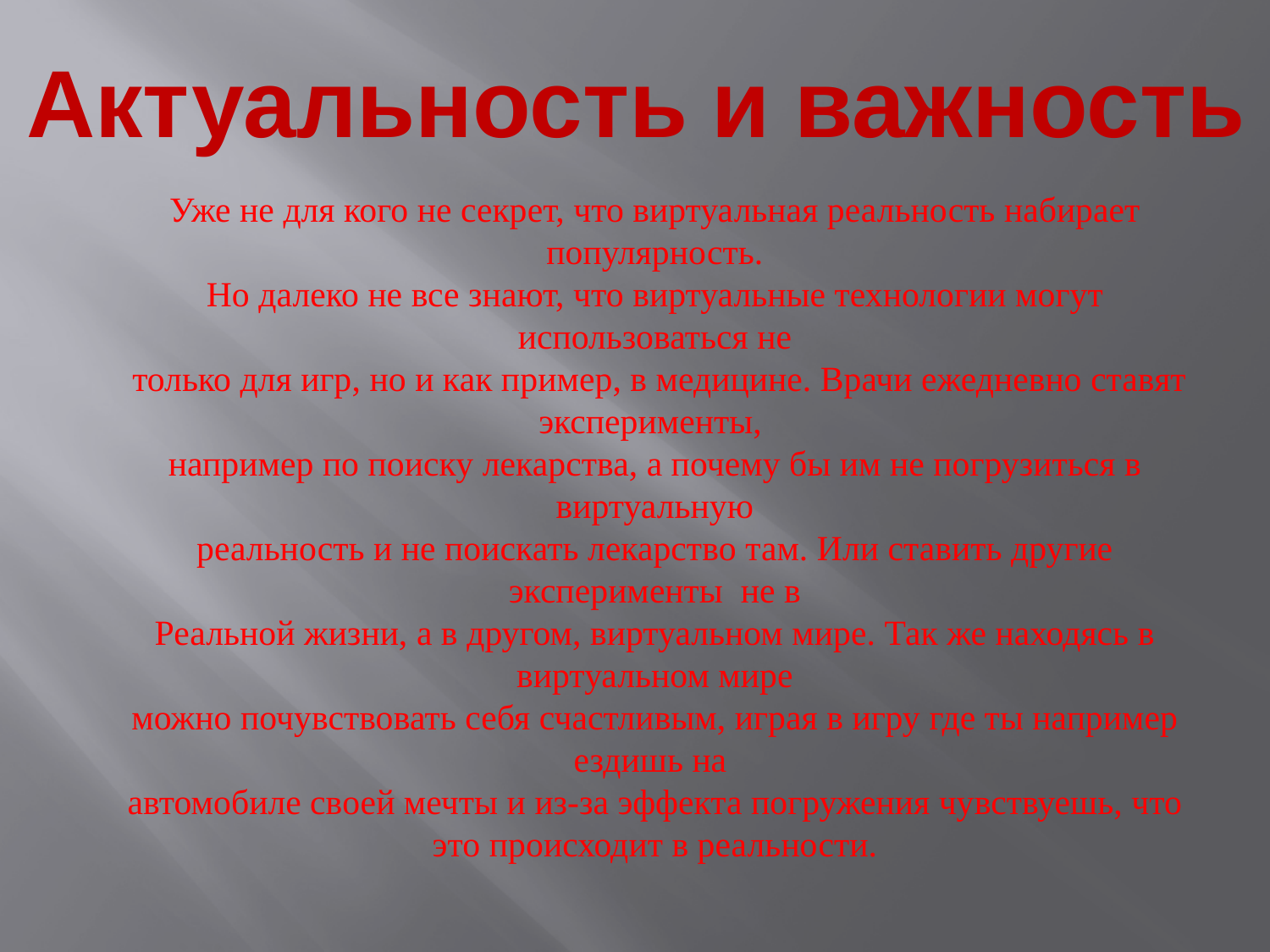

Актуальность и важность
Уже не для кого не секрет, что виртуальная реальность набирает популярность.
Но далеко не все знают, что виртуальные технологии могут использоваться не
 только для игр, но и как пример, в медицине. Врачи ежедневно ставят эксперименты,
например по поиску лекарства, а почему бы им не погрузиться в виртуальную
реальность и не поискать лекарство там. Или ставить другие эксперименты  не в
Реальной жизни, а в другом, виртуальном мире. Так же находясь в виртуальном мире
можно почувствовать себя счастливым, играя в игру где ты например ездишь на
автомобиле своей мечты и из-за эффекта погружения чувствуешь, что это происходит в реальности.